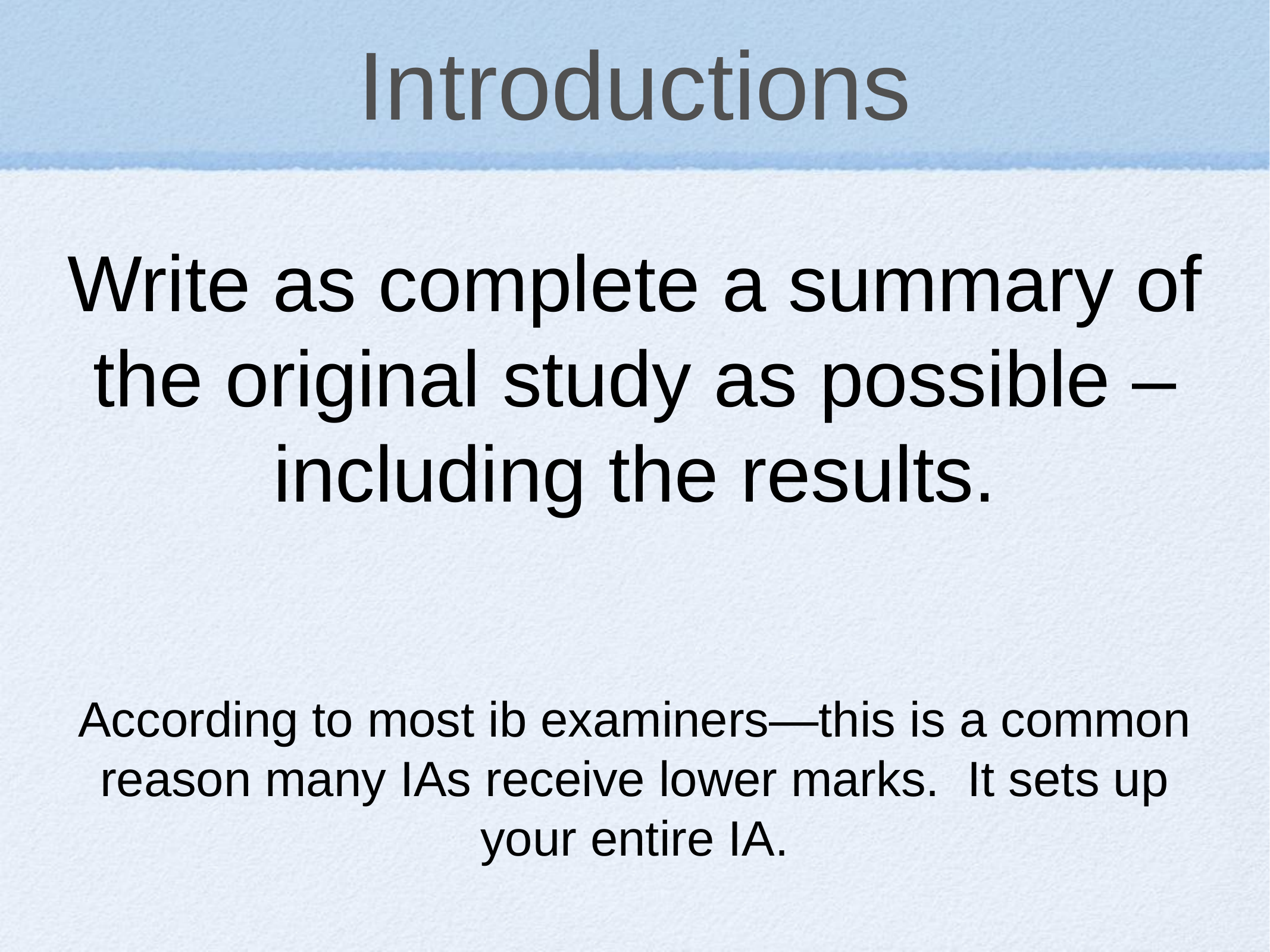

# Introductions
Write as complete a summary of the original study as possible – including the results.

According to most ib examiners—this is a common reason many IAs receive lower marks.  It sets up your entire IA.